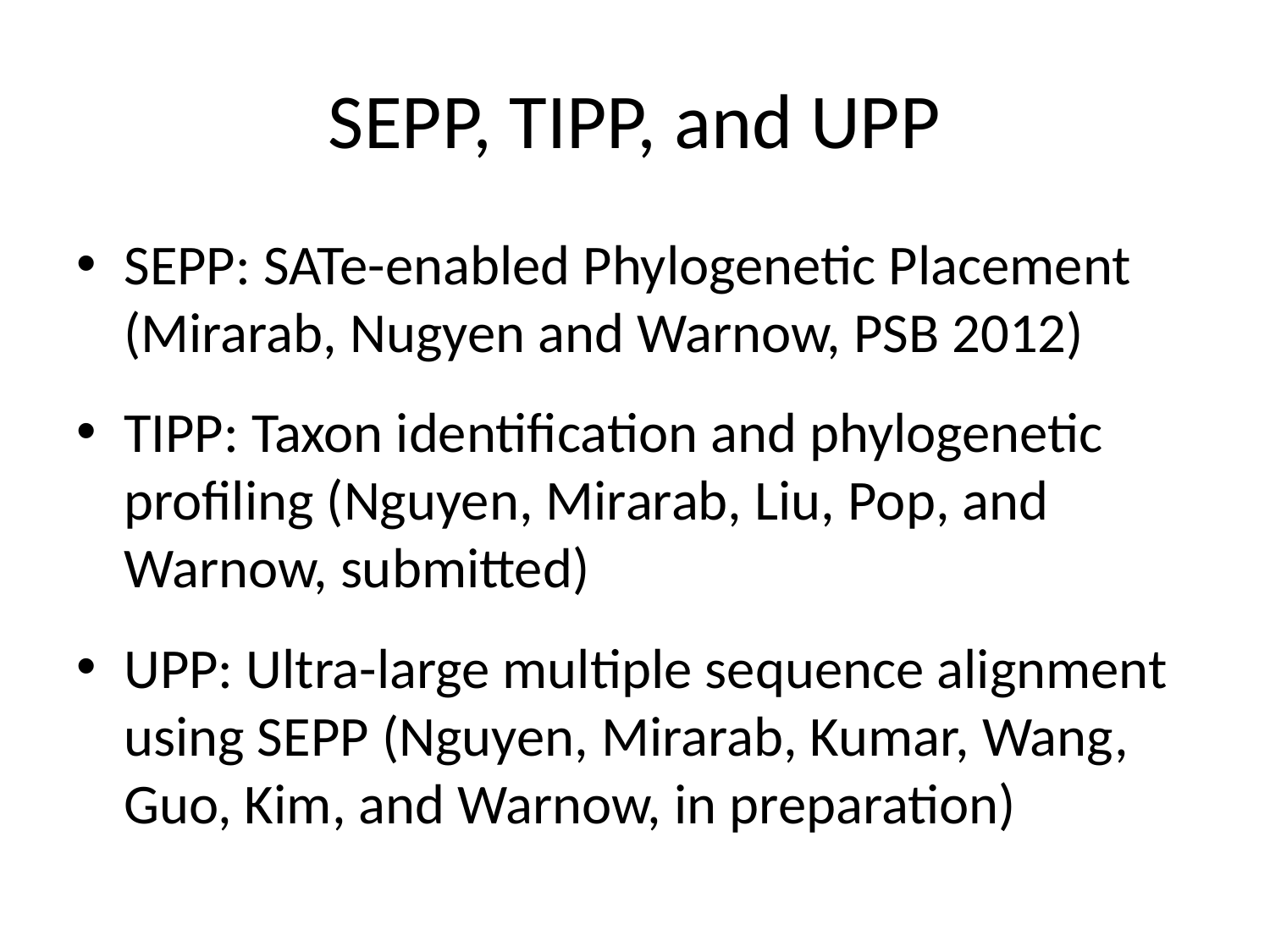

# SEPP, TIPP, and UPP
SEPP: SATe-enabled Phylogenetic Placement (Mirarab, Nugyen and Warnow, PSB 2012)
TIPP: Taxon identification and phylogenetic profiling (Nguyen, Mirarab, Liu, Pop, and Warnow, submitted)
UPP: Ultra-large multiple sequence alignment using SEPP (Nguyen, Mirarab, Kumar, Wang, Guo, Kim, and Warnow, in preparation)